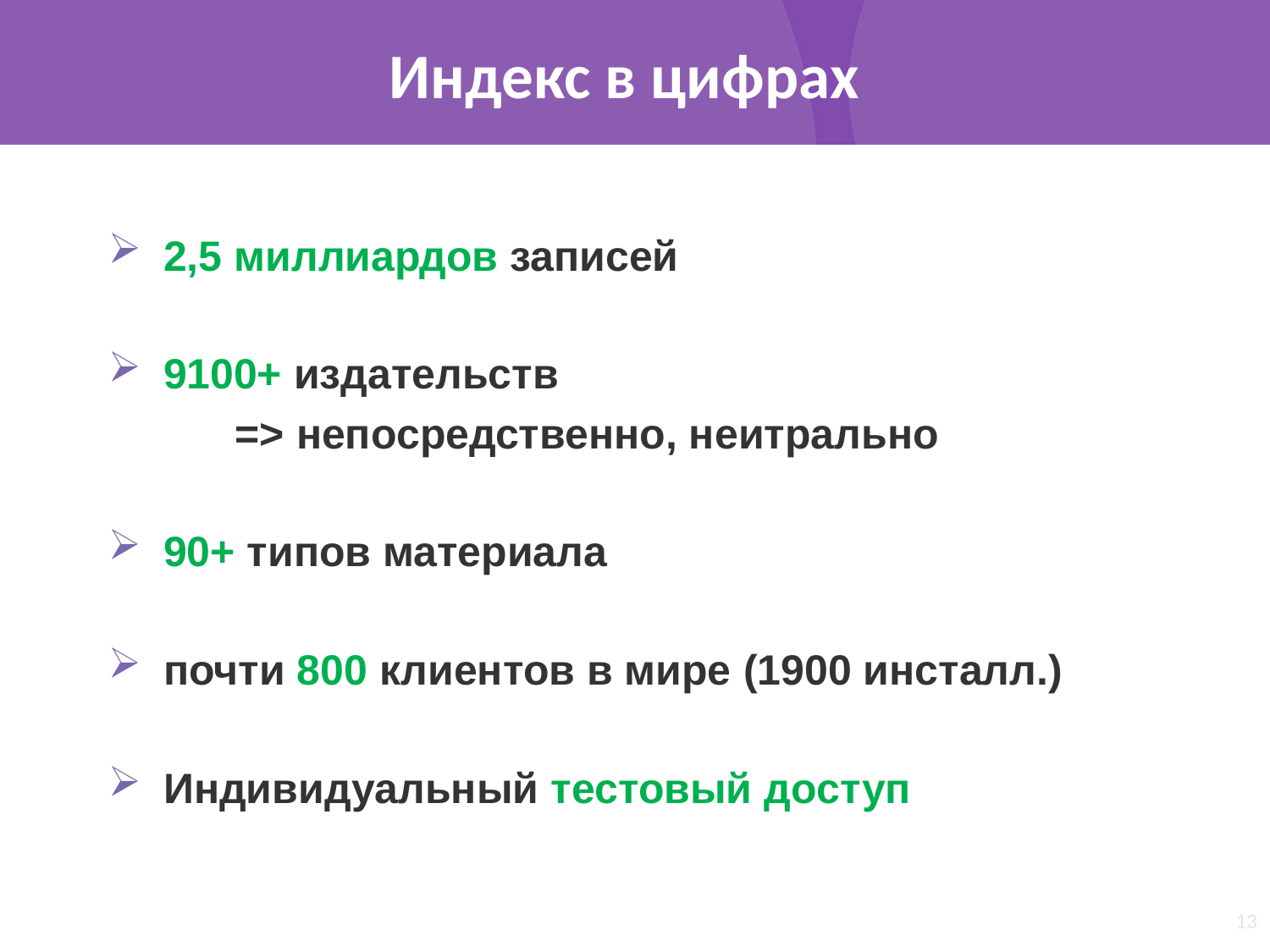

Индекс в цифрах
2,5 миллиардов записей

9100+ издательств
	=> непосредственно, неитрально

90+ типов материала

почти 800 клиентов в мире (1900 инсталл.)

Индивидуальный тестовый доступ

13